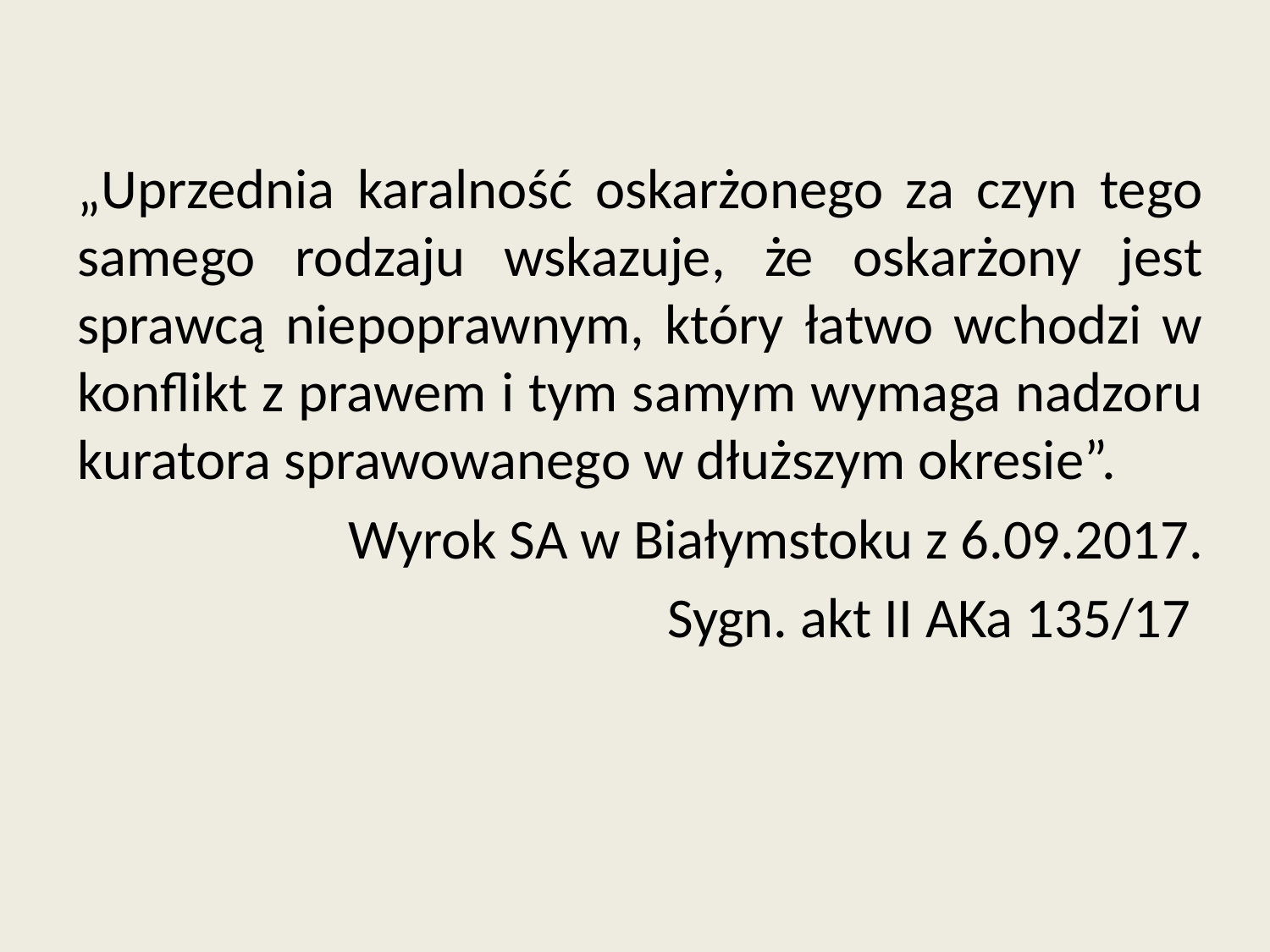

„Uprzednia karalność oskarżonego za czyn tego samego rodzaju wskazuje, że oskarżony jest sprawcą niepoprawnym, który łatwo wchodzi w konflikt z prawem i tym samym wymaga nadzoru kuratora sprawowanego w dłuższym okresie”.
Wyrok SA w Białymstoku z 6.09.2017.
Sygn. akt II AKa 135/17